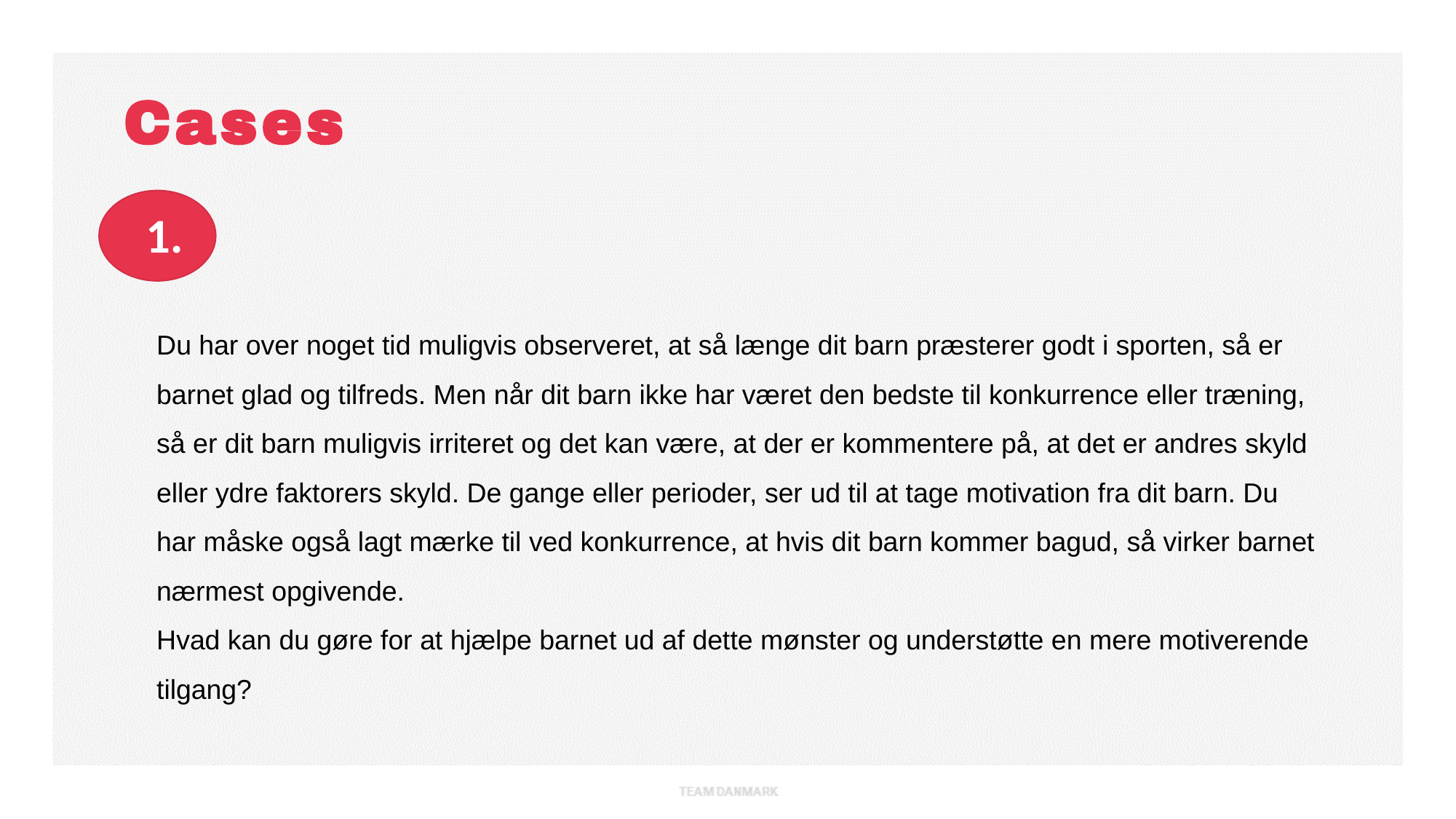

Cases

1.
Du har over noget tid muligvis observeret, at så længe dit barn præsterer godt i sporten, så er barnet glad og tilfreds. Men når dit barn ikke har været den bedste til konkurrence eller træning, så er dit barn muligvis irriteret og det kan være, at der er kommentere på, at det er andres skyld eller ydre faktorers skyld. De gange eller perioder, ser ud til at tage motivation fra dit barn. Du har måske også lagt mærke til ved konkurrence, at hvis dit barn kommer bagud, så virker barnet nærmest opgivende.
Hvad kan du gøre for at hjælpe barnet ud af dette mønster og understøtte en mere motiverende tilgang?